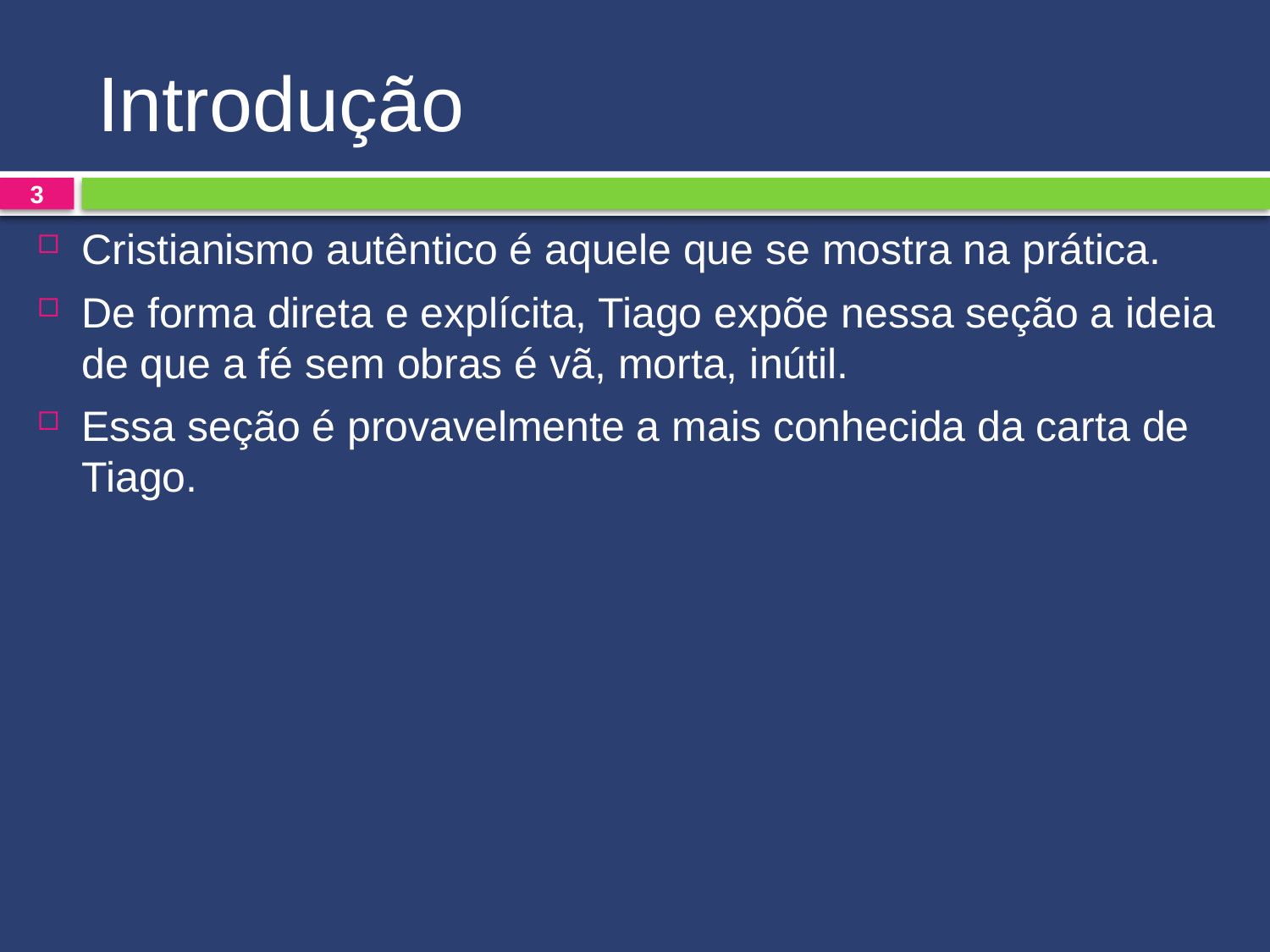

# Introdução
3
Cristianismo autêntico é aquele que se mostra na prática.
De forma direta e explícita, Tiago expõe nessa seção a ideia de que a fé sem obras é vã, morta, inútil.
Essa seção é provavelmente a mais conhecida da carta de Tiago.